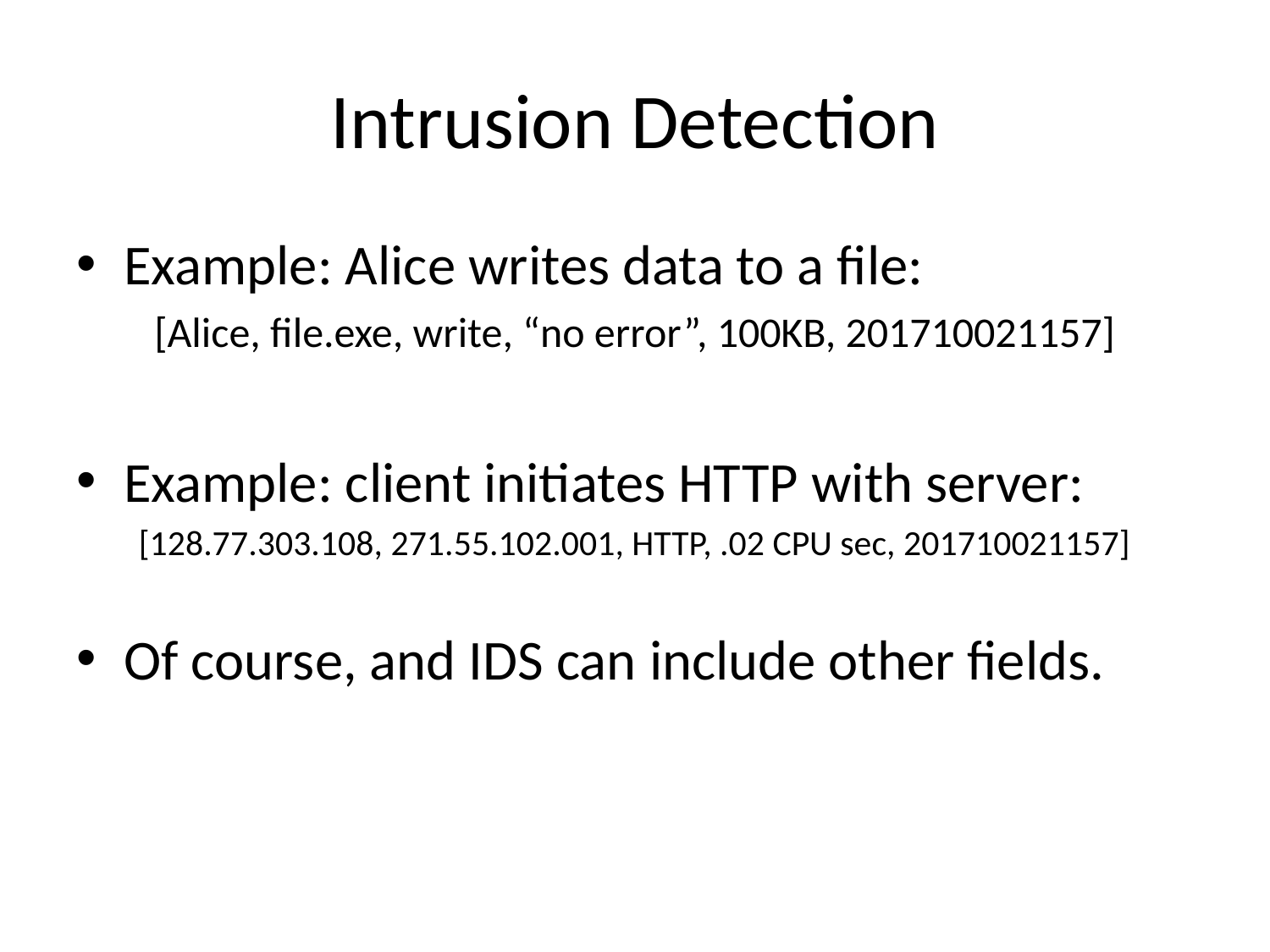

# Intrusion Detection
Example: Alice writes data to a file:
[Alice, file.exe, write, “no error”, 100KB, 201710021157]

Example: client initiates HTTP with server:
[128.77.303.108, 271.55.102.001, HTTP, .02 CPU sec, 201710021157]

Of course, and IDS can include other fields.